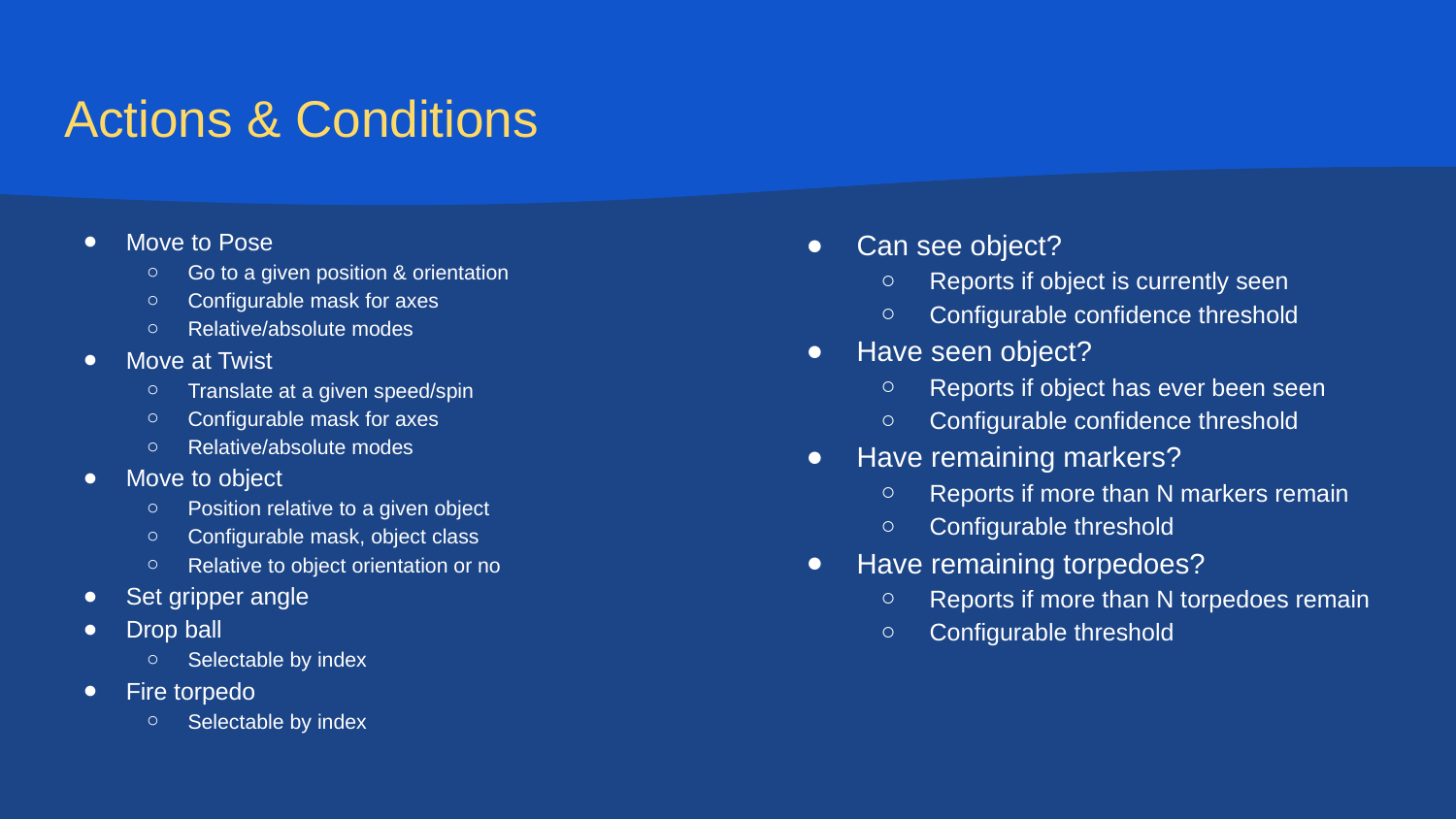

# Actions & Conditions
Move to Pose
Go to a given position & orientation
Configurable mask for axes
Relative/absolute modes
Move at Twist
Translate at a given speed/spin
Configurable mask for axes
Relative/absolute modes
Move to object
Position relative to a given object
Configurable mask, object class
Relative to object orientation or no
Set gripper angle
Drop ball
Selectable by index
Fire torpedo
Selectable by index
Can see object?
Reports if object is currently seen
Configurable confidence threshold
Have seen object?
Reports if object has ever been seen
Configurable confidence threshold
Have remaining markers?
Reports if more than N markers remain
Configurable threshold
Have remaining torpedoes?
Reports if more than N torpedoes remain
Configurable threshold